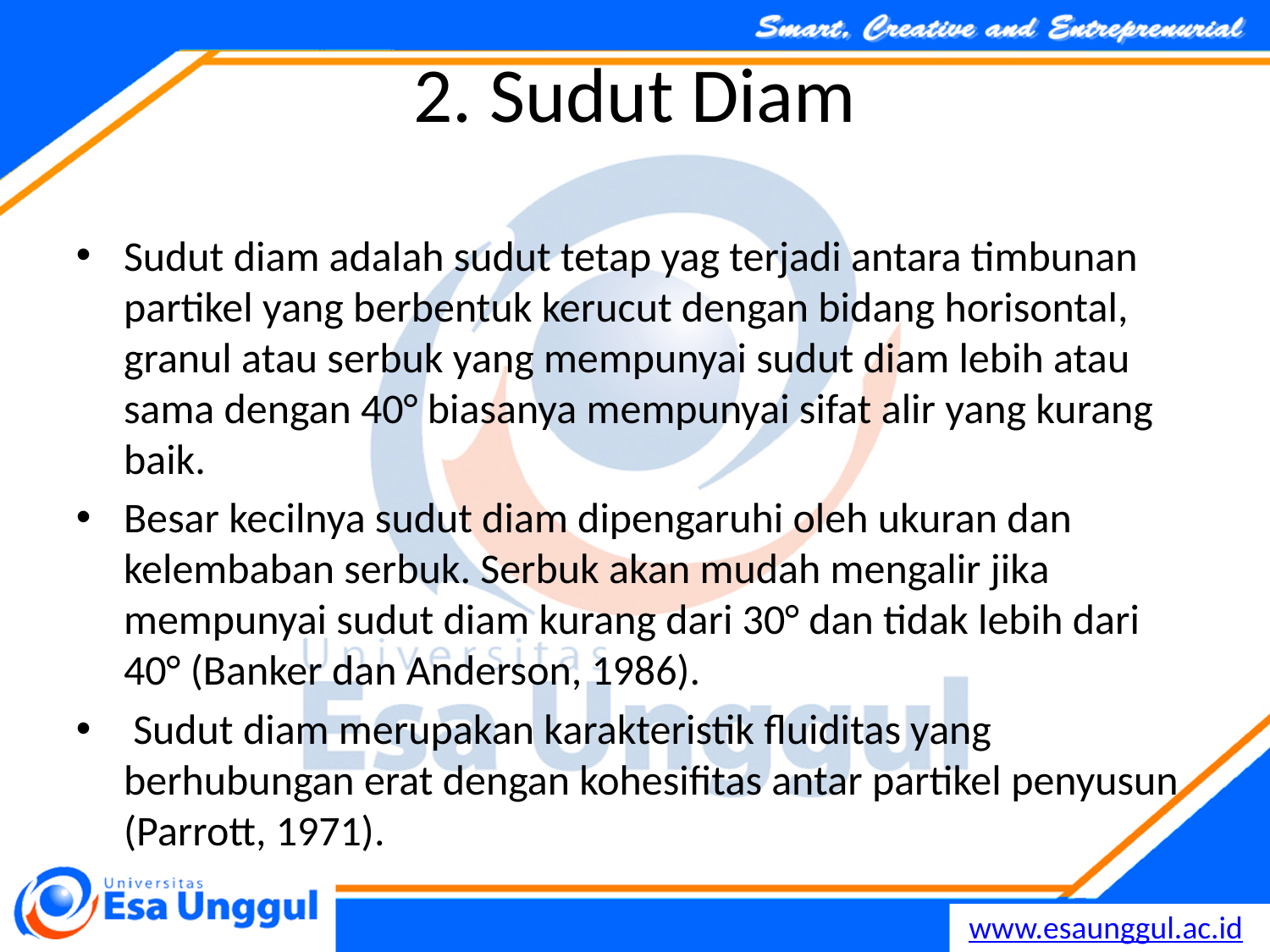

# 2. Sudut Diam
Sudut diam adalah sudut tetap yag terjadi antara timbunan partikel yang berbentuk kerucut dengan bidang horisontal, granul atau serbuk yang mempunyai sudut diam lebih atau sama dengan 40° biasanya mempunyai sifat alir yang kurang baik.
Besar kecilnya sudut diam dipengaruhi oleh ukuran dan kelembaban serbuk. Serbuk akan mudah mengalir jika mempunyai sudut diam kurang dari 30° dan tidak lebih dari 40° (Banker dan Anderson, 1986).
 Sudut diam merupakan karakteristik fluiditas yang berhubungan erat dengan kohesifitas antar partikel penyusun (Parrott, 1971).